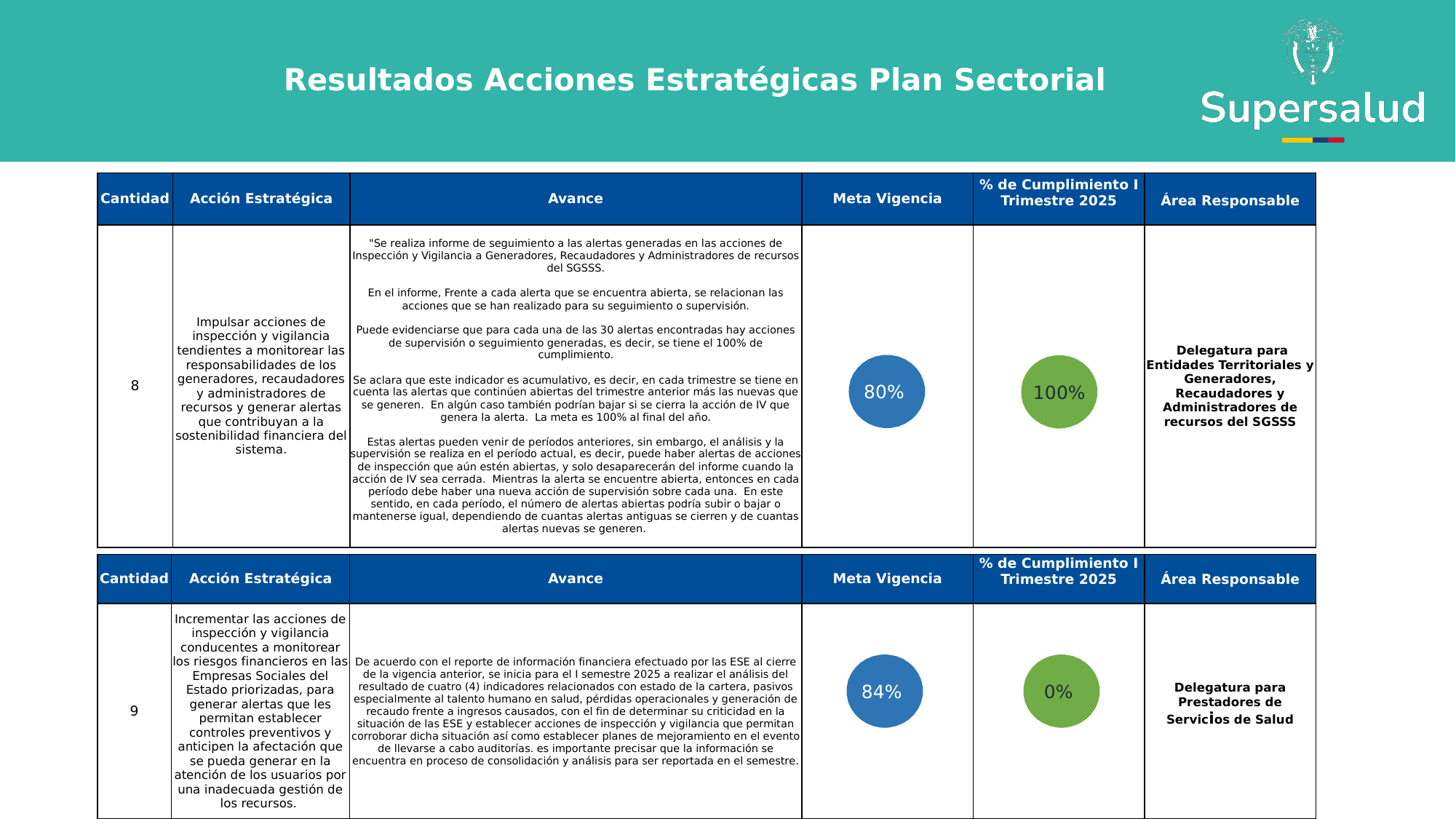

Resultados Acciones Estratégicas Plan Sectorial
| Cantidad | Acción Estratégica | Avance | Meta Vigencia | % de Cumplimiento I Trimestre 2025 | Área Responsable |
| --- | --- | --- | --- | --- | --- |
| 8 | Impulsar acciones de inspección y vigilancia tendientes a monitorear las responsabilidades de los generadores, recaudadores y administradores de recursos y generar alertas que contribuyan a la sostenibilidad financiera del sistema. | "Se realiza informe de seguimiento a las alertas generadas en las acciones de Inspección y Vigilancia a Generadores, Recaudadores y Administradores de recursos del SGSSS. En el informe, Frente a cada alerta que se encuentra abierta, se relacionan las acciones que se han realizado para su seguimiento o supervisión. Puede evidenciarse que para cada una de las 30 alertas encontradas hay acciones de supervisión o seguimiento generadas, es decir, se tiene el 100% de cumplimiento. Se aclara que este indicador es acumulativo, es decir, en cada trimestre se tiene en cuenta las alertas que continúen abiertas del trimestre anterior más las nuevas que se generen. En algún caso también podrían bajar si se cierra la acción de IV que genera la alerta. La meta es 100% al final del año. Estas alertas pueden venir de períodos anteriores, sin embargo, el análisis y la supervisión se realiza en el período actual, es decir, puede haber alertas de acciones de inspección que aún estén abiertas, y solo desaparecerán del informe cuando la acción de IV sea cerrada. Mientras la alerta se encuentre abierta, entonces en cada período debe haber una nueva acción de supervisión sobre cada una. En este sentido, en cada período, el número de alertas abiertas podría subir o bajar o mantenerse igual, dependiendo de cuantas alertas antiguas se cierren y de cuantas alertas nuevas se generen. |  |  | Delegatura para Entidades Territoriales y Generadores, Recaudadores y Administradores de recursos del SGSSS |
80%
100%
| Cantidad | Acción Estratégica | Avance | Meta Vigencia | % de Cumplimiento I Trimestre 2025 | Área Responsable |
| --- | --- | --- | --- | --- | --- |
| 9 | Incrementar las acciones de inspección y vigilancia conducentes a monitorear los riesgos financieros en las Empresas Sociales del Estado priorizadas, para generar alertas que les permitan establecer controles preventivos y anticipen la afectación que se pueda generar en la atención de los usuarios por una inadecuada gestión de los recursos. | De acuerdo con el reporte de información financiera efectuado por las ESE al cierre de la vigencia anterior, se inicia para el I semestre 2025 a realizar el análisis del resultado de cuatro (4) indicadores relacionados con estado de la cartera, pasivos especialmente al talento humano en salud, pérdidas operacionales y generación de recaudo frente a ingresos causados, con el fin de determinar su criticidad en la situación de las ESE y establecer acciones de inspección y vigilancia que permitan corroborar dicha situación así como establecer planes de mejoramiento en el evento de llevarse a cabo auditorías. es importante precisar que la información se encuentra en proceso de consolidación y análisis para ser reportada en el semestre. |  |  | Delegatura para Prestadores de Servicios de Salud |
84%
0%